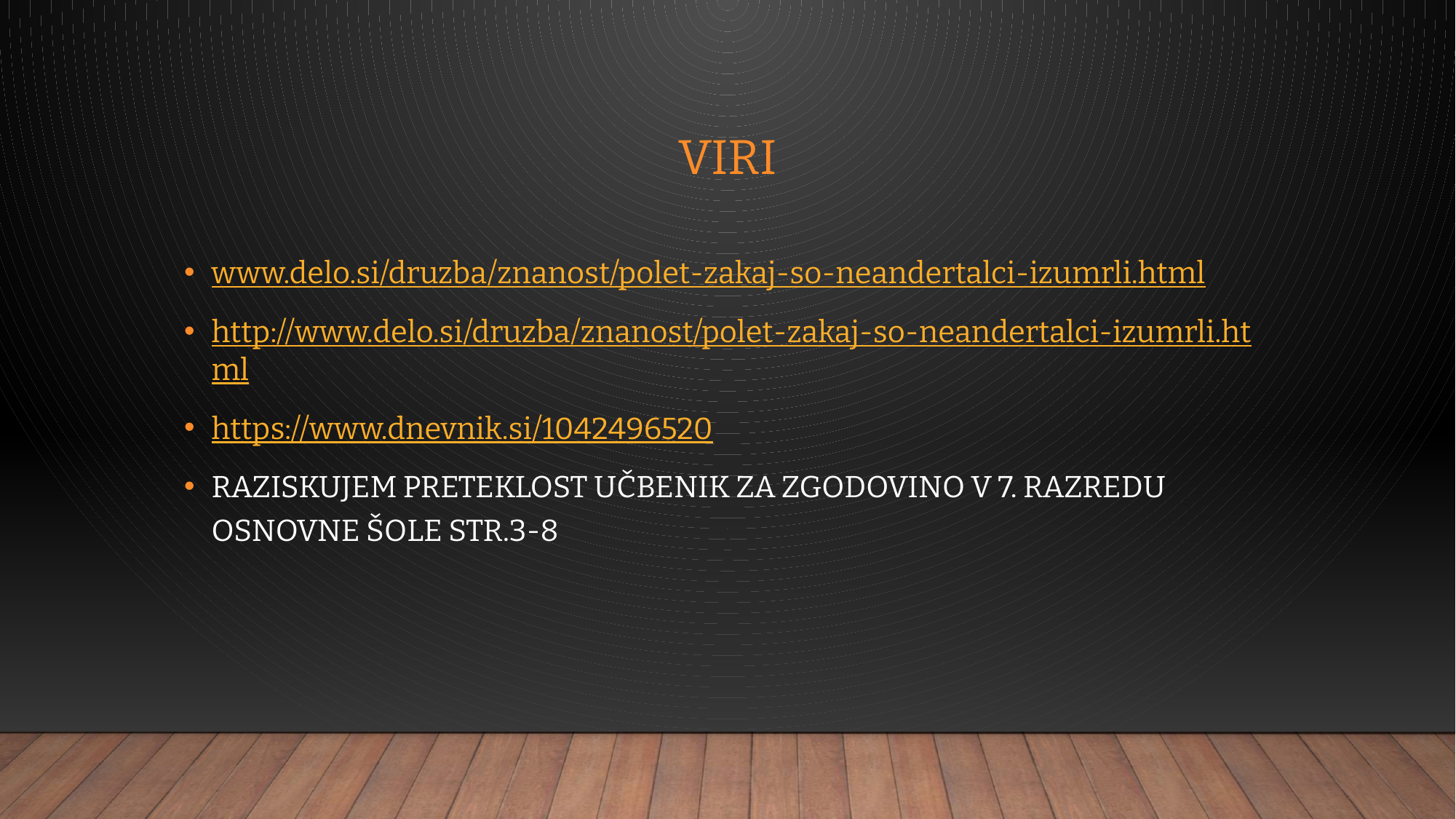

# VIRI
www.delo.si/druzba/znanost/polet-zakaj-so-neandertalci-izumrli.html
http://www.delo.si/druzba/znanost/polet-zakaj-so-neandertalci-izumrli.html
https://www.dnevnik.si/1042496520
RAZISKUJEM PRETEKLOST UČBENIK ZA ZGODOVINO V 7. RAZREDU OSNOVNE ŠOLE STR.3-8